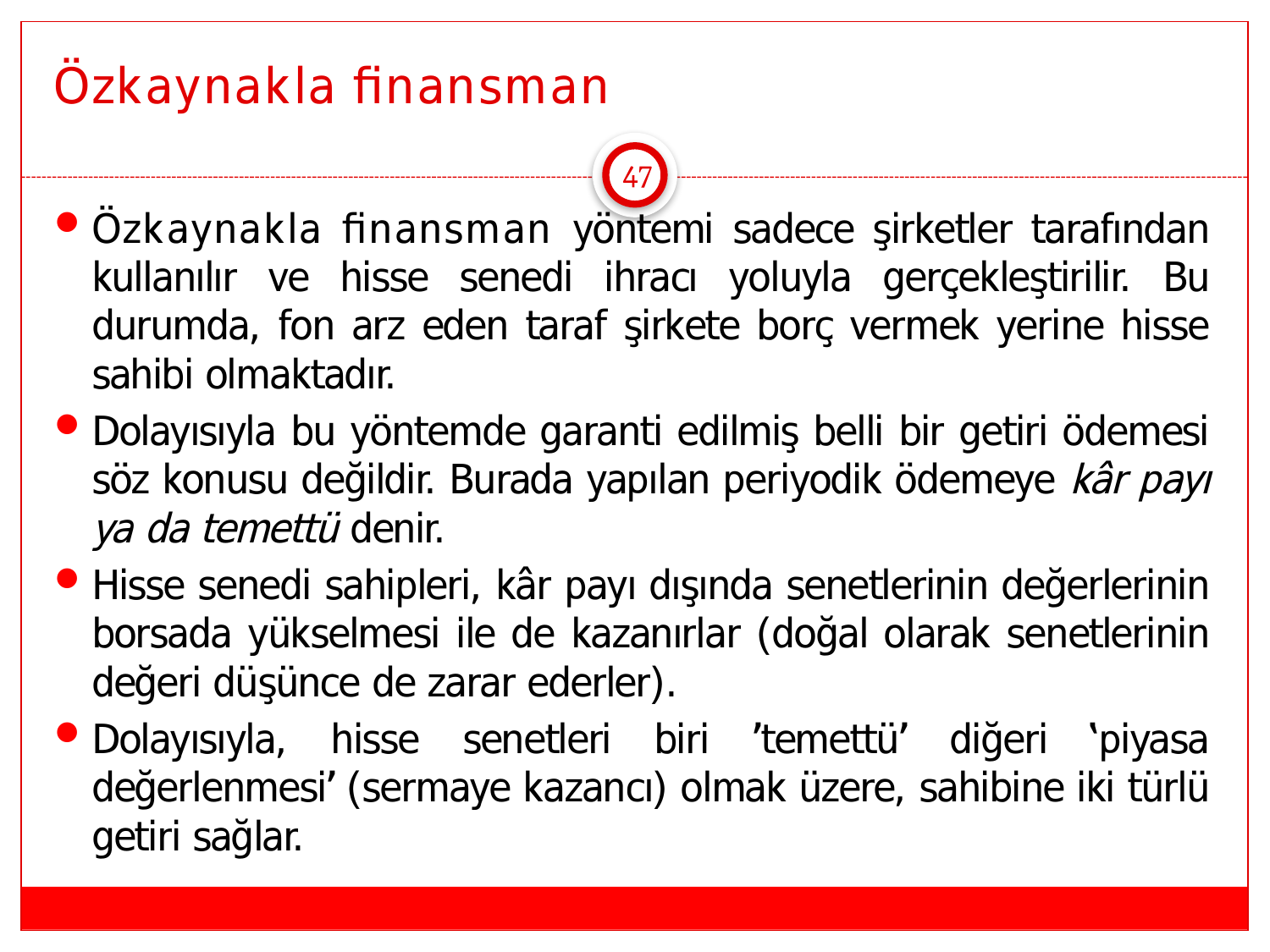

# Özkaynakla finansman
47
Özkaynakla finansman yöntemi sadece şirketler tarafından kullanılır ve hisse senedi ihracı yoluyla gerçekleştirilir. Bu durumda, fon arz eden taraf şirkete borç vermek yerine hisse sahibi olmaktadır.
Dolayısıyla bu yöntemde garanti edilmiş belli bir getiri ödemesi söz konusu değildir. Burada yapılan periyodik ödemeye kâr payı ya da temettü denir.
Hisse senedi sahipleri, kâr payı dışında senetlerinin değerlerinin borsada yükselmesi ile de kazanırlar (doğal olarak senetlerinin değeri düşünce de zarar ederler).
Dolayısıyla, hisse senetleri biri ’temettü’ diğeri ‘piyasa değerlenmesi’ (sermaye kazancı) olmak üzere, sahibine iki türlü getiri sağlar.